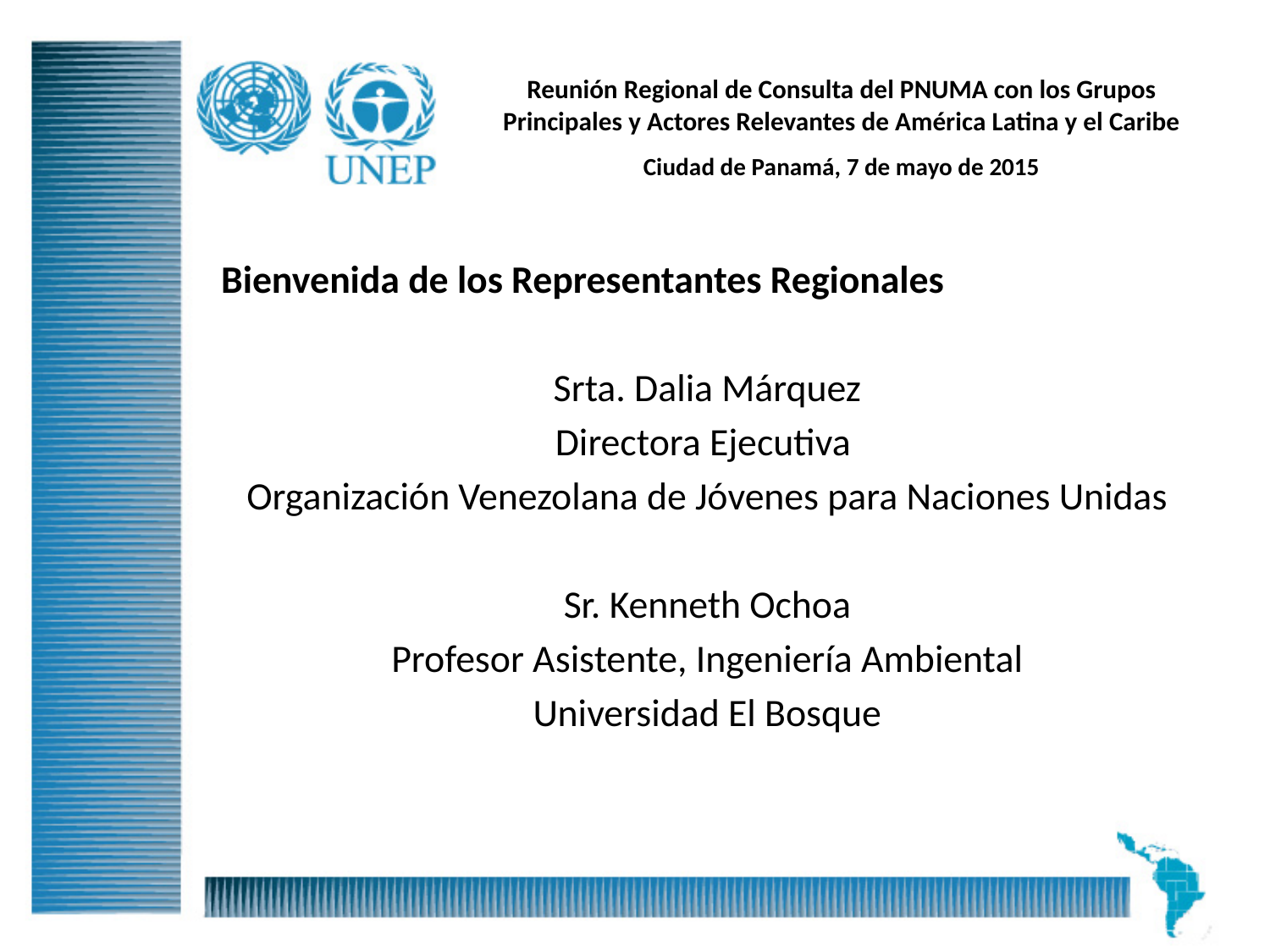

# Reunión Regional de Consulta del PNUMA con los Grupos Principales y Actores Relevantes de América Latina y el Caribe
Ciudad de Panamá, 7 de mayo de 2015
Bienvenida de los Representantes Regionales

Srta. Dalia Márquez
Directora Ejecutiva
Organización Venezolana de Jóvenes para Naciones Unidas

Sr. Kenneth Ochoa
Profesor Asistente, Ingeniería Ambiental
Universidad El Bosque